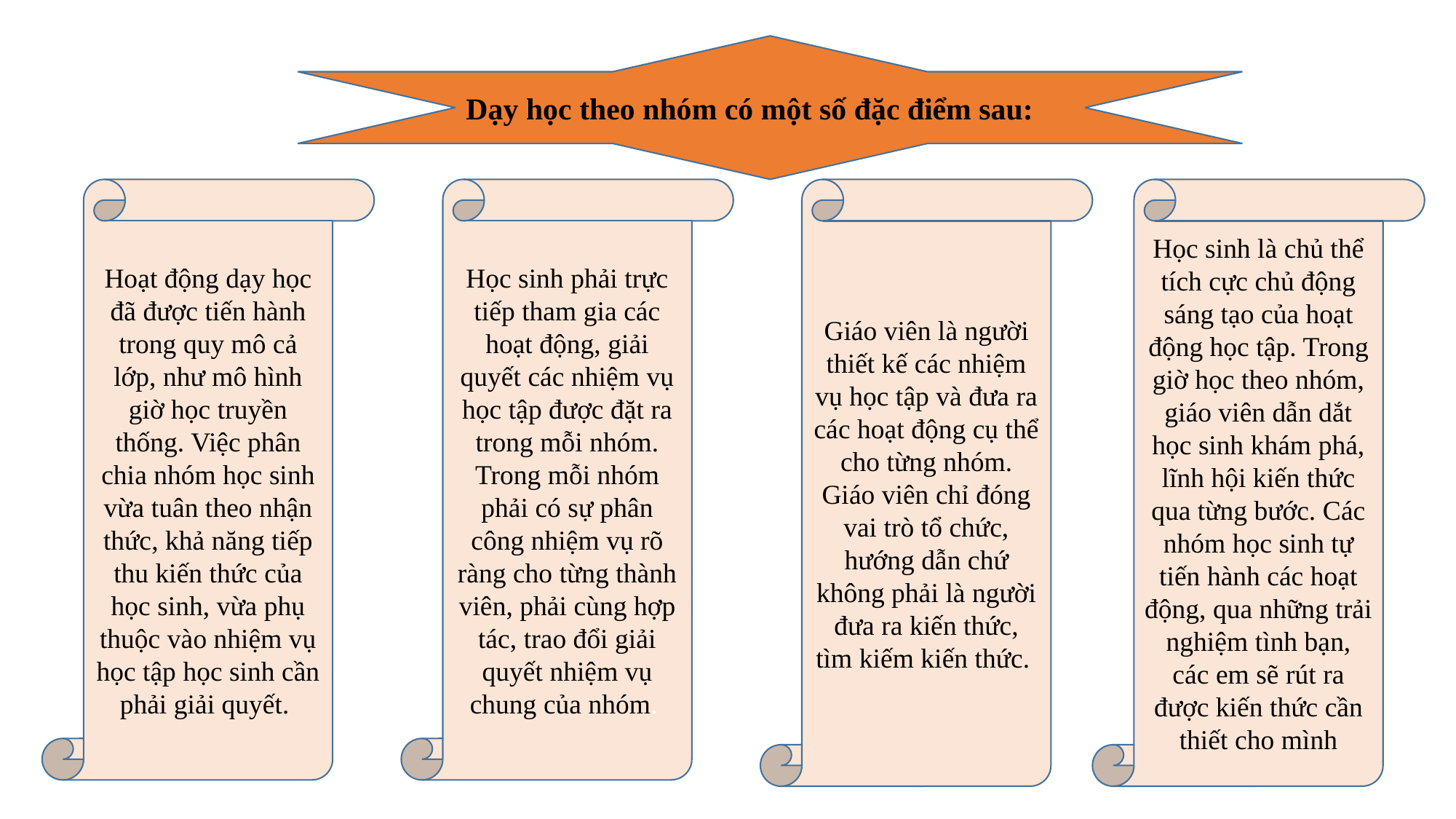

Dạy học theo nhóm có một số đặc điểm sau:
Hoạt động dạy học đã được tiến hành trong quy mô cả lớp, như mô hình giờ học truyền thống. Việc phân chia nhóm học sinh vừa tuân theo nhận thức, khả năng tiếp thu kiến thức của học sinh, vừa phụ thuộc vào nhiệm vụ học tập học sinh cần phải giải quyết.
Học sinh phải trực tiếp tham gia các hoạt động, giải quyết các nhiệm vụ học tập được đặt ra trong mỗi nhóm.
Trong mỗi nhóm phải có sự phân công nhiệm vụ rõ ràng cho từng thành viên, phải cùng hợp tác, trao đổi giải quyết nhiệm vụ chung của nhóm.
Giáo viên là người thiết kế các nhiệm vụ học tập và đưa ra các hoạt động cụ thể cho từng nhóm. Giáo viên chỉ đóng vai trò tổ chức, hướng dẫn chứ không phải là người đưa ra kiến thức, tìm kiếm kiến thức.
Học sinh là chủ thể tích cực chủ động sáng tạo của hoạt động học tập. Trong giờ học theo nhóm, giáo viên dẫn dắt học sinh khám phá, lĩnh hội kiến thức qua từng bước. Các nhóm học sinh tự tiến hành các hoạt động, qua những trải nghiệm tình bạn, các em sẽ rút ra được kiến thức cần thiết cho mình